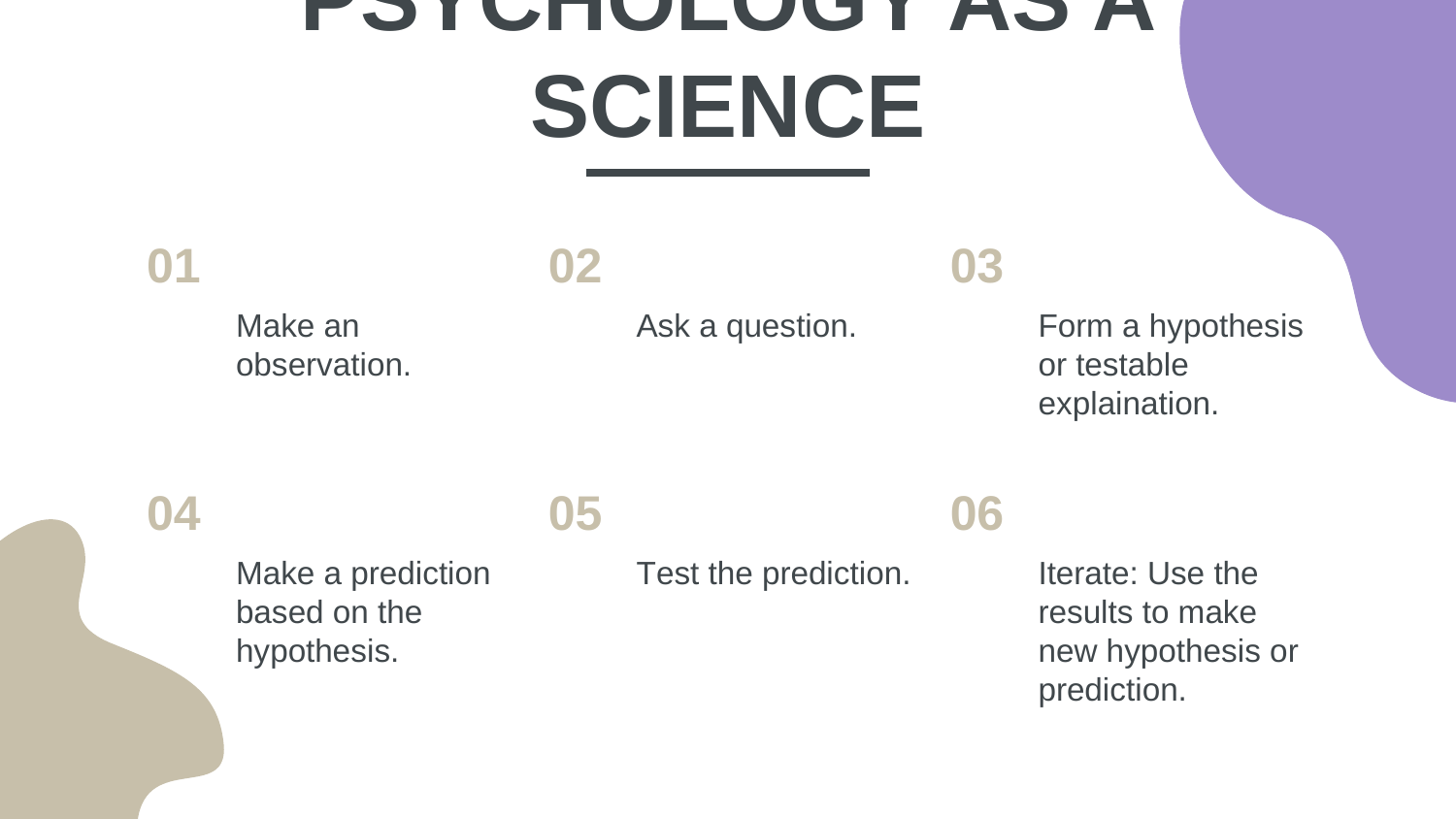

# PSYCHOLOGY AS A SCIENCE

01
02
03
Make an observation.
Ask a question.
Form a hypothesis or testable explaination.
04
05
06
Make a prediction based on the hypothesis.
Test the prediction.
Iterate: Use the results to make new hypothesis or prediction.